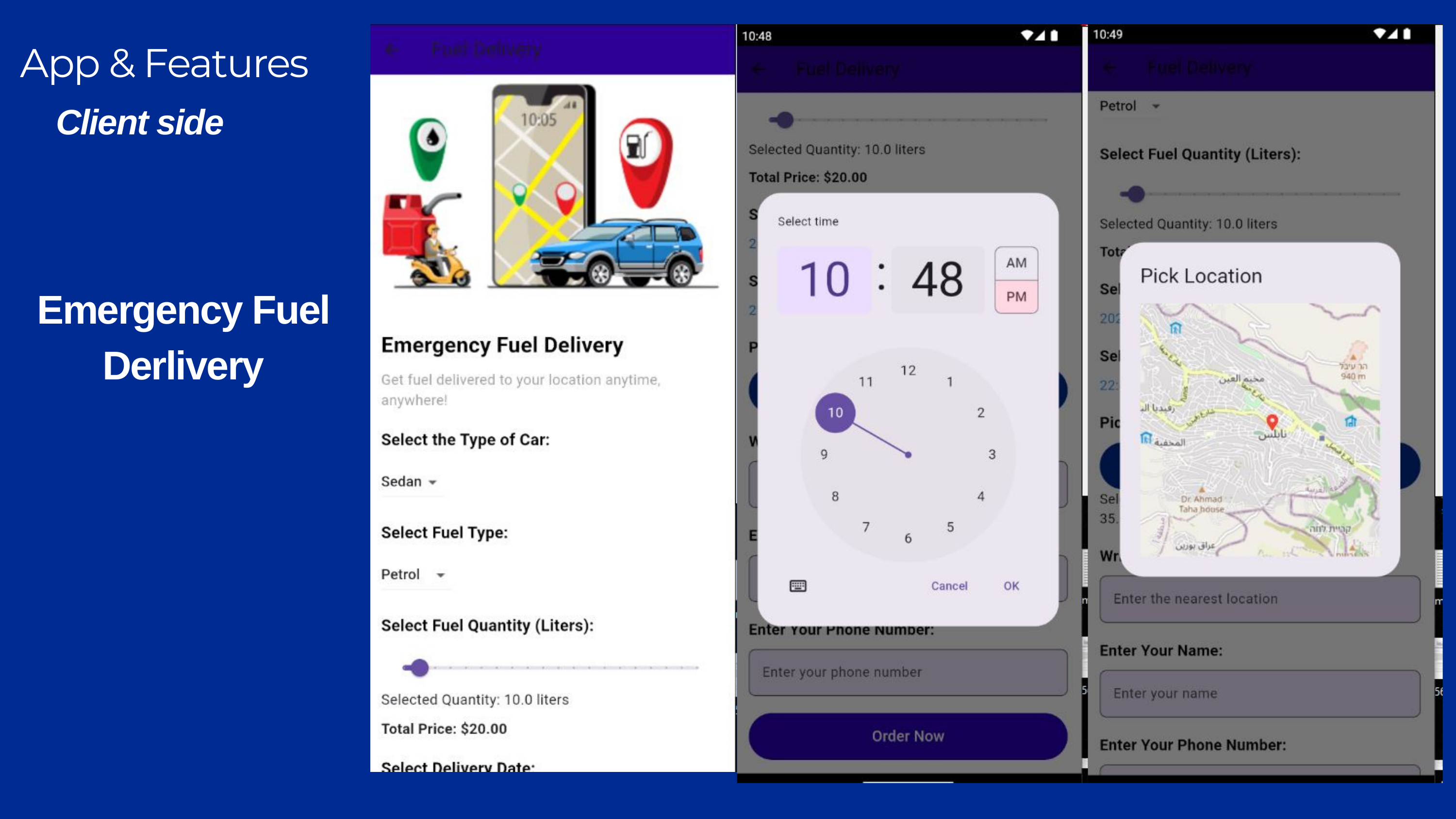

App & Features

Client side
Emergency Fuel Derlivery